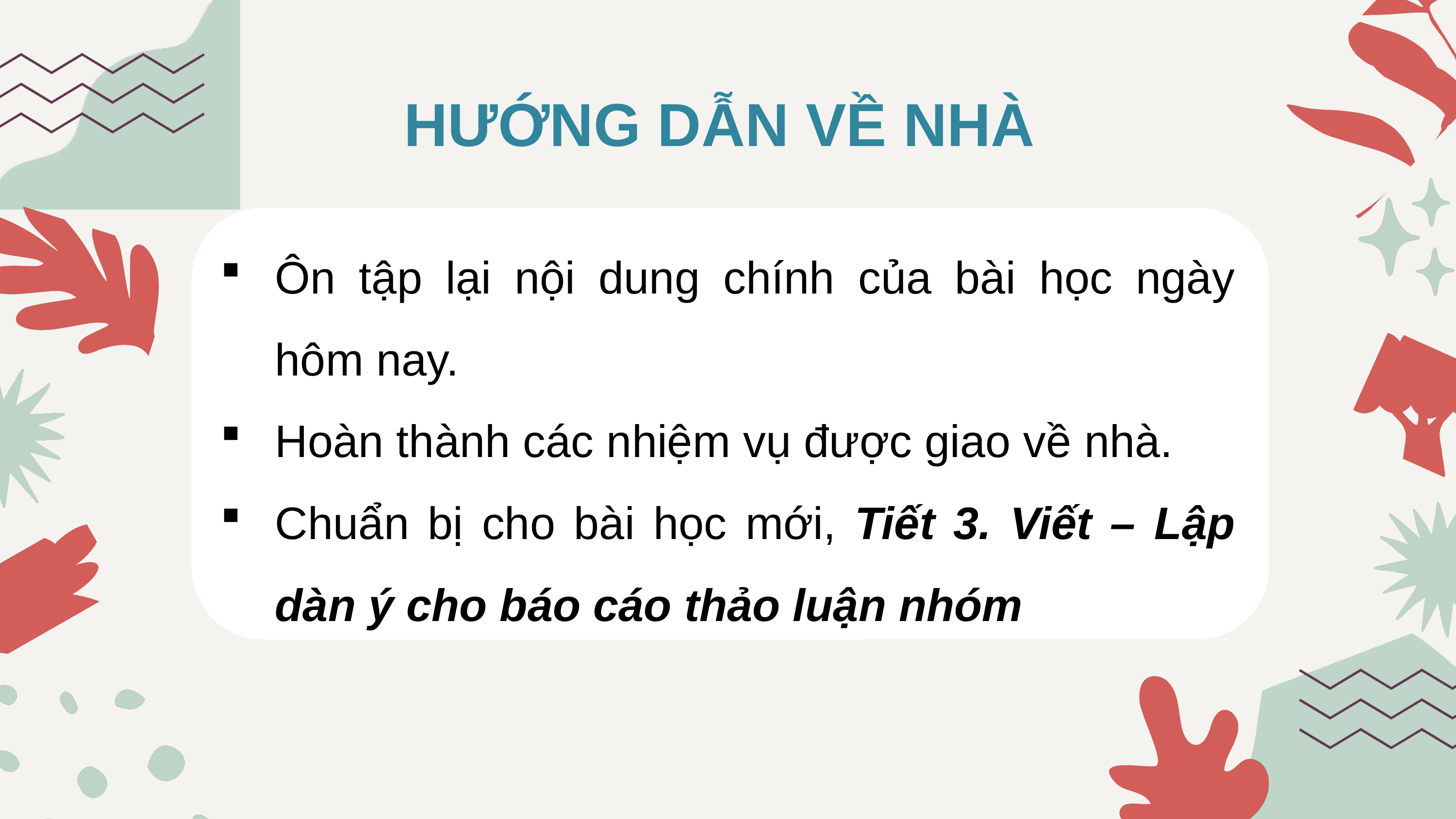

HƯỚNG DẪN VỀ NHÀ

Ôn tập lại nội dung chính của bài học ngày hôm nay.
Hoàn thành các nhiệm vụ được giao về nhà.
Chuẩn bị cho bài học mới, Tiết 3. Viết – Lập dàn ý cho báo cáo thảo luận nhóm